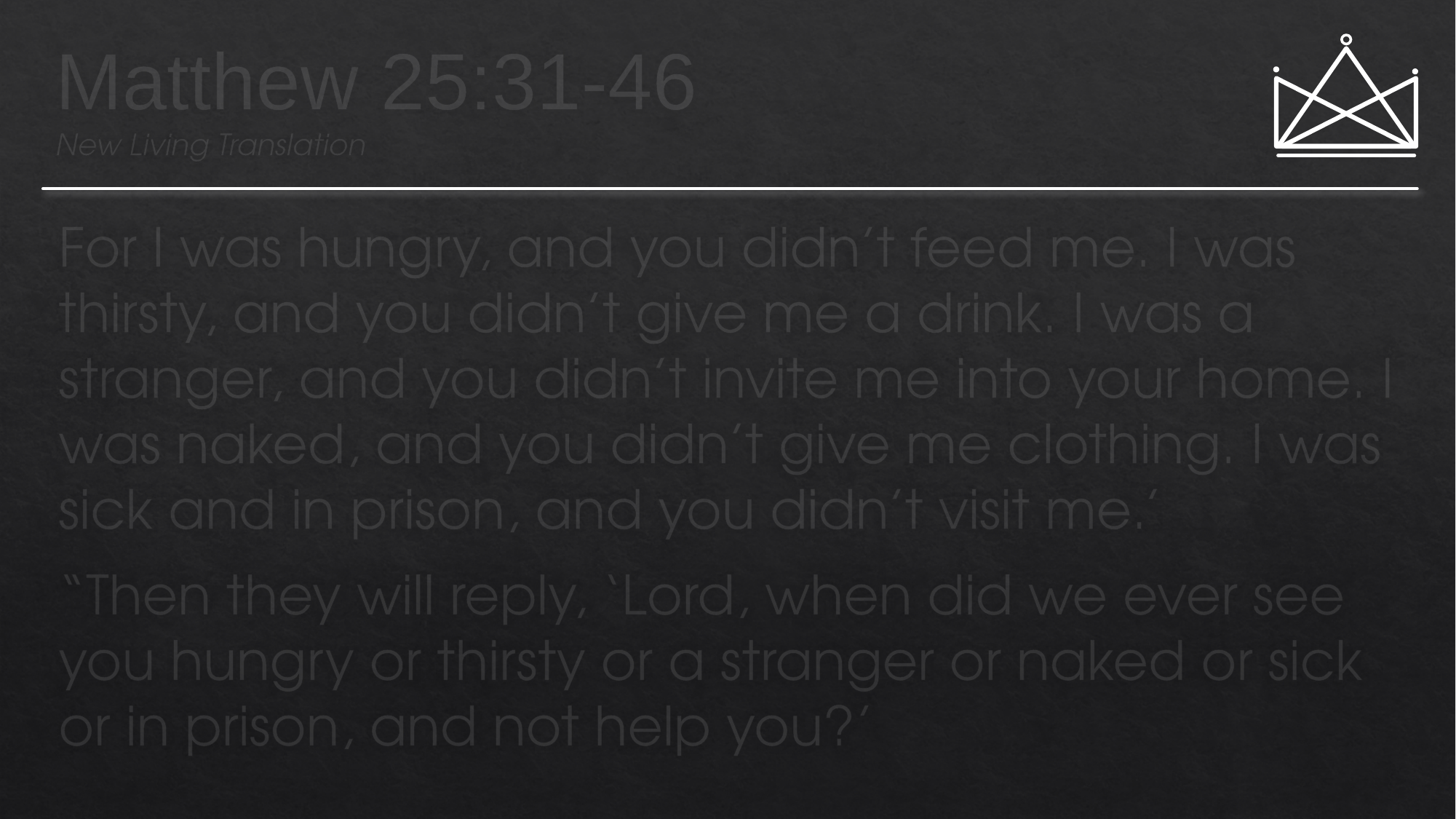

# Matthew 25:31-46 New Living Translation

For I was hungry, and you didn’t feed me. I was thirsty, and you didn’t give me a drink. I was a stranger, and you didn’t invite me into your home. I was naked, and you didn’t give me clothing. I was sick and in prison, and you didn’t visit me.’
“Then they will reply, ‘Lord, when did we ever see you hungry or thirsty or a stranger or naked or sick or in prison, and not help you?’